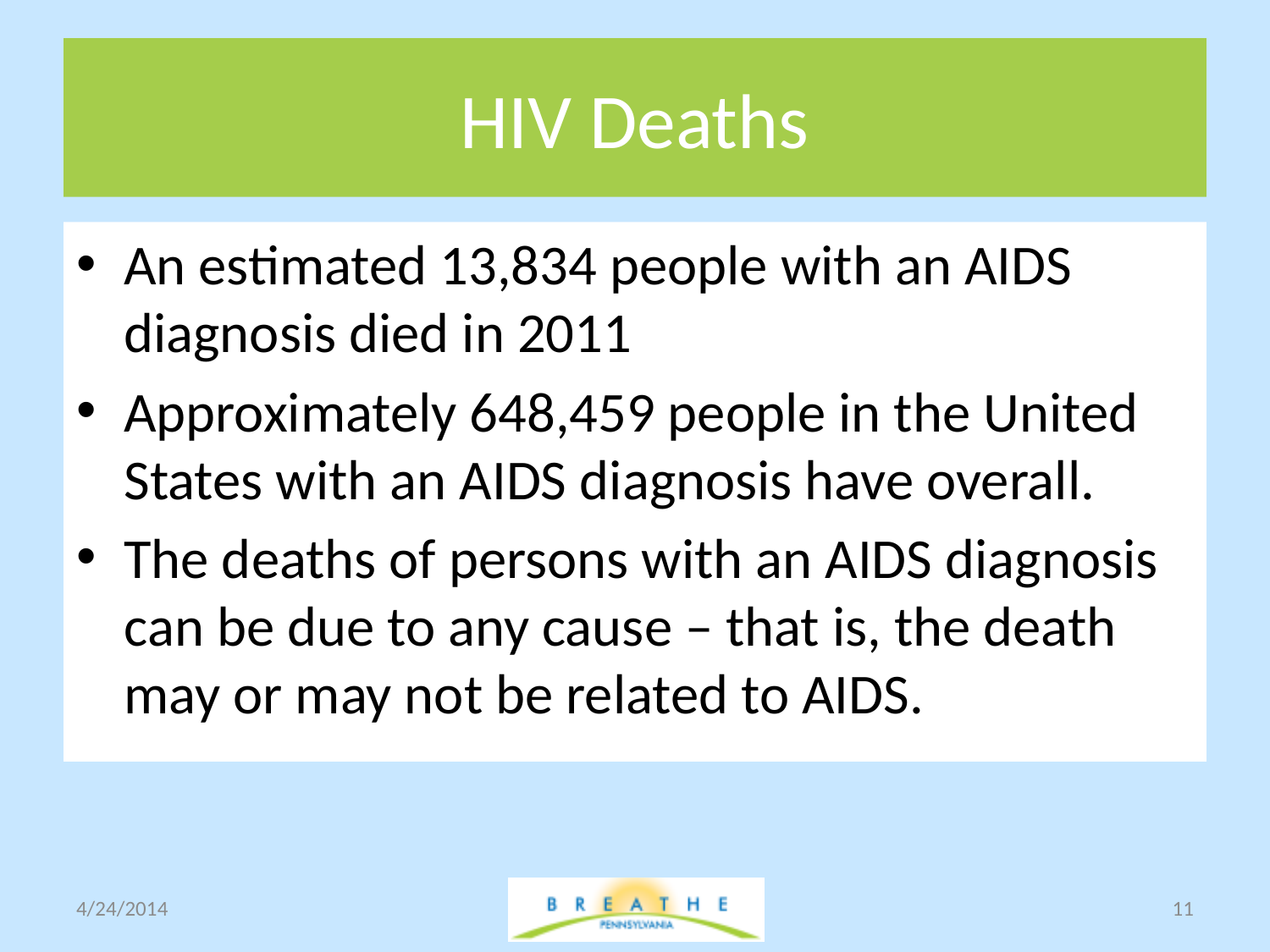

# HIV Deaths
An estimated 13,834 people with an AIDS diagnosis died in 2011
Approximately 648,459 people in the United States with an AIDS diagnosis have overall.
The deaths of persons with an AIDS diagnosis can be due to any cause – that is, the death may or may not be related to AIDS.
4/24/2014
11